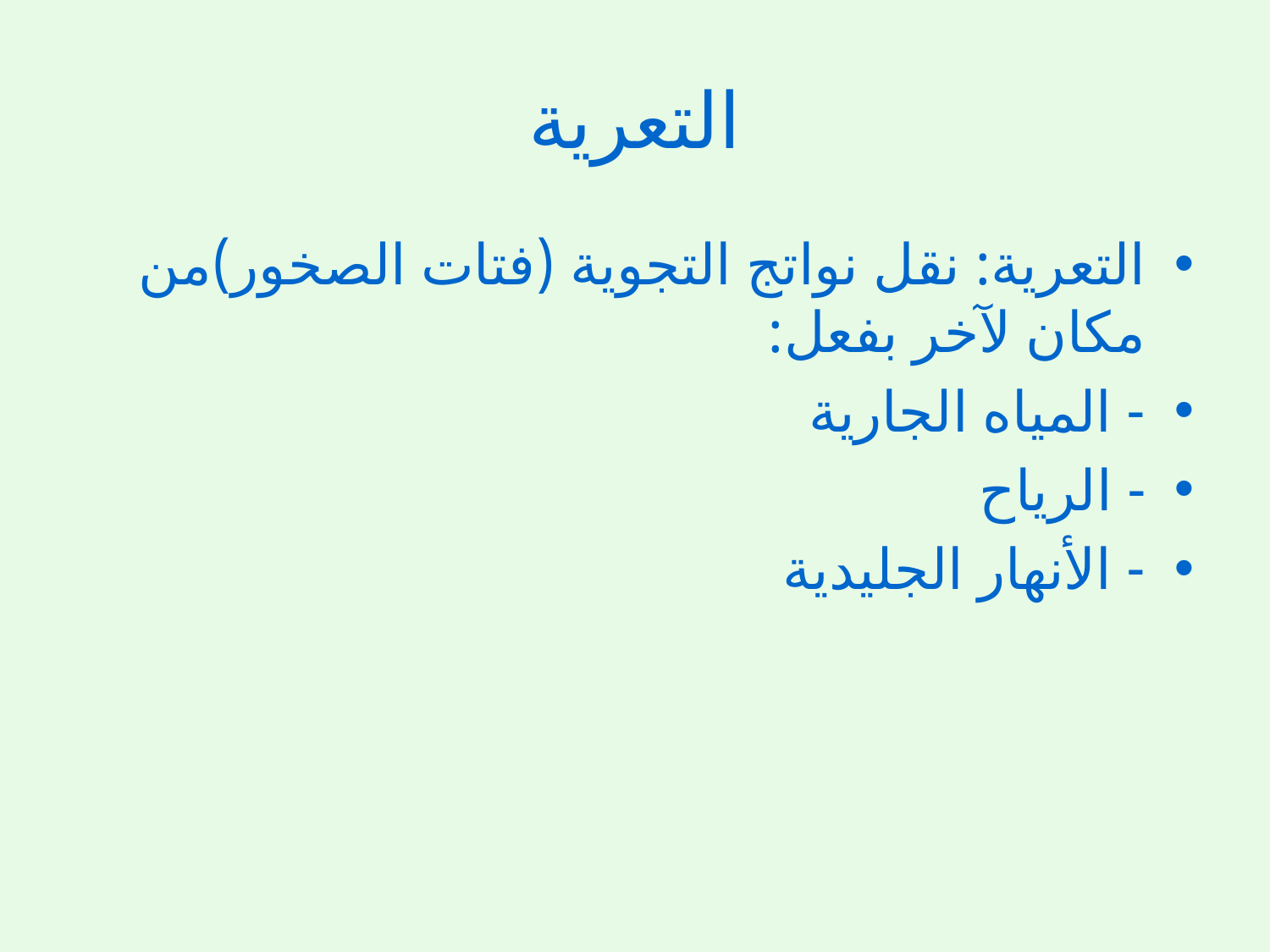

# التعرية
التعرية: نقل نواتج التجوية (فتات الصخور)من مكان لآخر بفعل:
- المياه الجارية
- الرياح
- الأنهار الجليدية